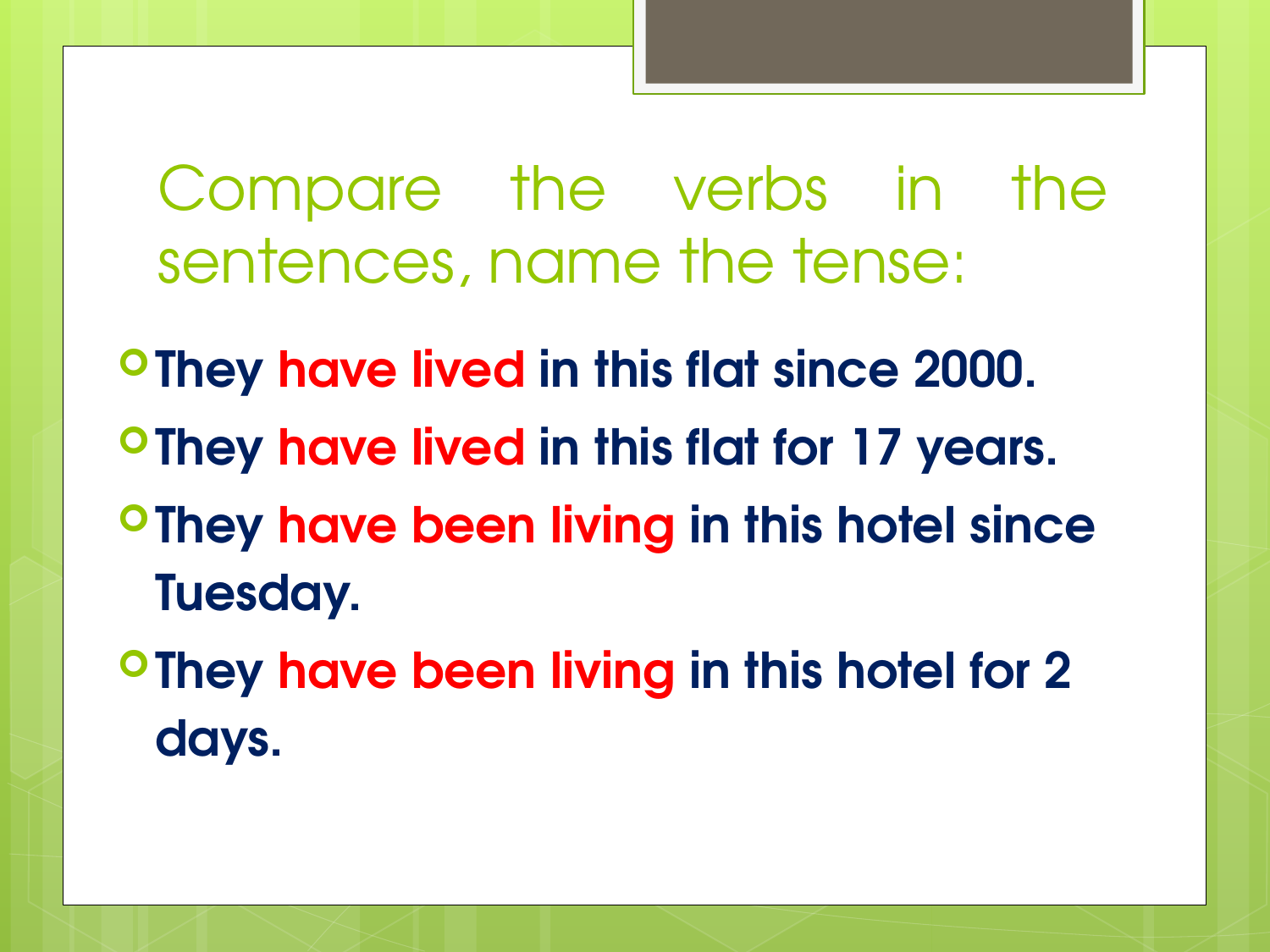

# Compare the verbs in the sentences, name the tense:
They have lived in this flat since 2000.
They have lived in this flat for 17 years.
They have been living in this hotel since Tuesday.
They have been living in this hotel for 2 days.